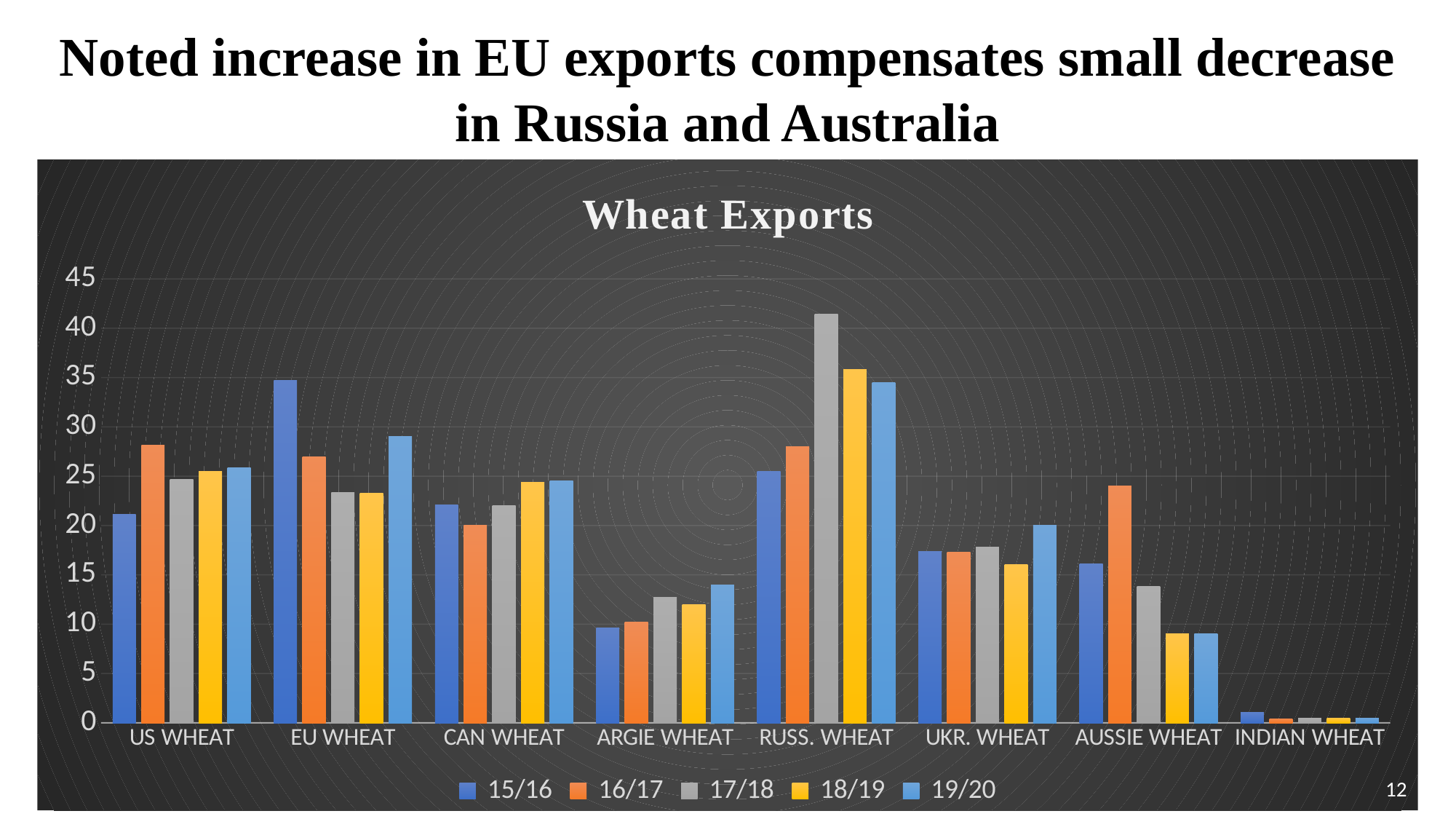

Noted increase in EU exports compensates small decrease in Russia and Australia

### Chart: Wheat Exports

| Category |  15/16 |  16/17 |  17/18 |  18/19 |  19/20 |
|---|---|---|---|---|---|
| US WHEAT | 21.1 | 28.17 | 24.66 | 25.48 | 25.86 |
| EU WHEAT | 34.7 | 27.0 | 23.38 | 23.31 | 29.0 |
| CAN WHEAT | 22.11 | 20.0 | 22.0 | 24.41 | 24.5 |
| ARGIE WHEAT | 9.6 | 10.2 | 12.73 | 12.0 | 14.0 |
| RUSS. WHEAT | 25.5 | 28.0 | 41.42 | 35.84 | 34.5 |
| UKR. WHEAT | 17.4 | 17.3 | 17.78 | 16.02 | 20.0 |
| AUSSIE WHEAT | 16.1 | 24.0 | 13.85 | 9.01 | 9.0 |
| INDIAN WHEAT | 1.1 | 0.4 | 0.44 | 0.5 | 0.5 |
12